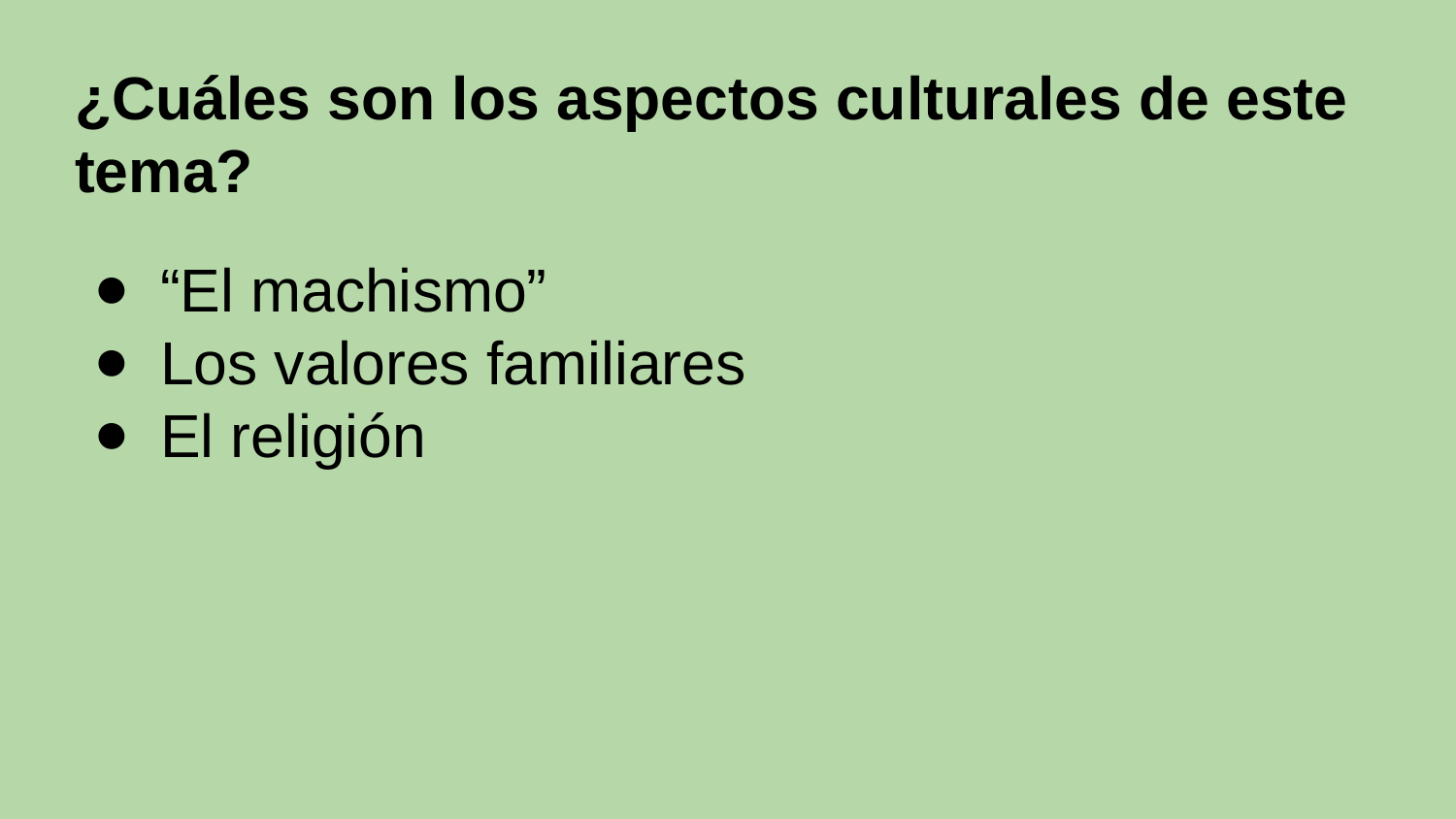

# ¿Cuáles son los aspectos culturales de este tema?
“El machismo”
Los valores familiares
El religión